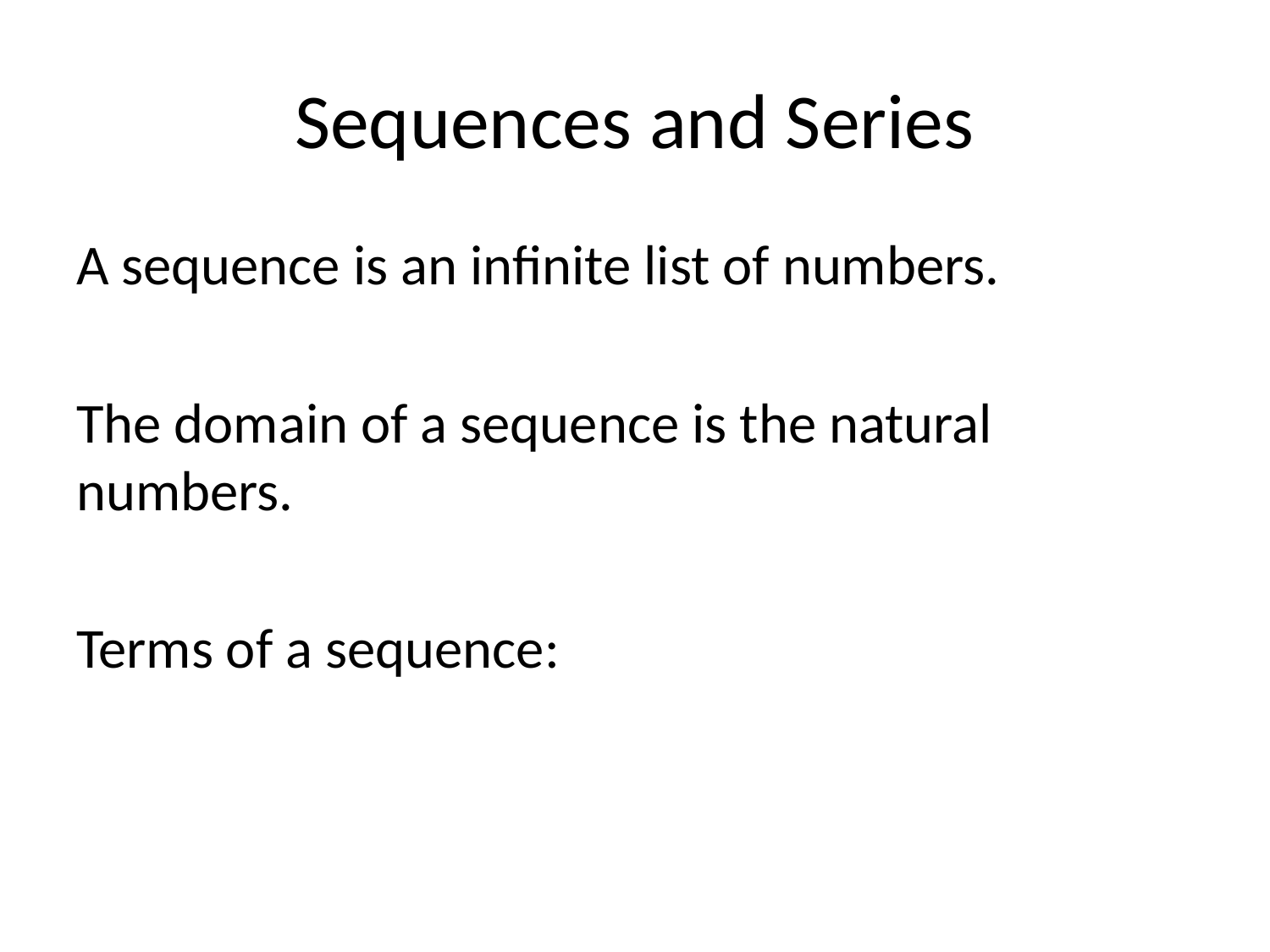

# Sequences and Series
A sequence is an infinite list of numbers.

The domain of a sequence is the natural numbers.

Terms of a sequence: